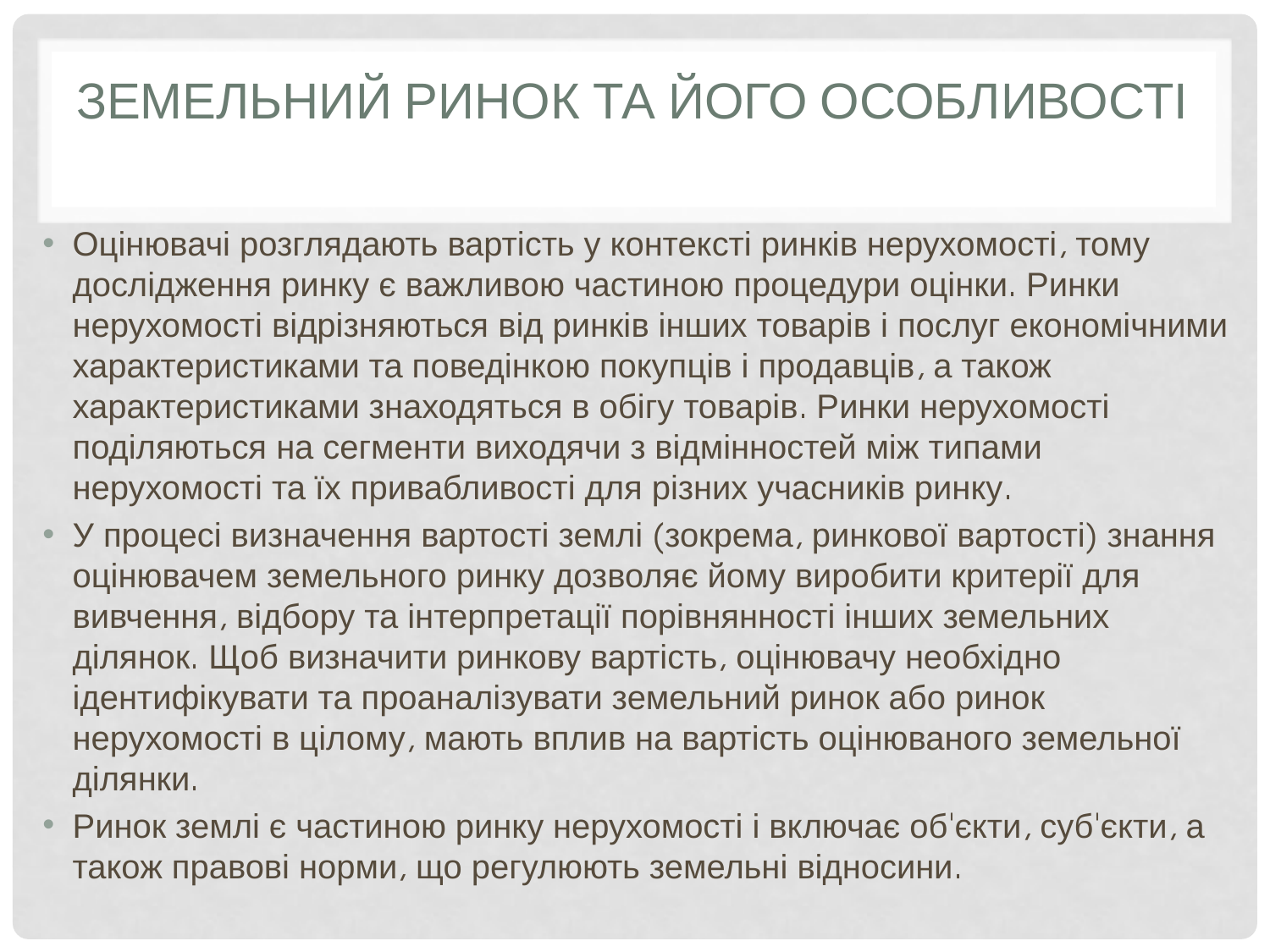

# Земельний ринок та його особливості
Оцінювачі розглядають вартість у контексті ринків нерухомості, тому дослідження ринку є важливою частиною процедури оцінки. Ринки нерухомості відрізняються від ринків інших товарів і послуг економічними характеристиками та поведінкою покупців і продавців, а також характеристиками знаходяться в обігу товарів. Ринки нерухомості поділяються на сегменти виходячи з відмінностей між типами нерухомості та їх привабливості для різних учасників ринку.
У процесі визначення вартості землі (зокрема, ринкової вартості) знання оцінювачем земельного ринку дозволяє йому виробити критерії для вивчення, відбору та інтерпретації порівнянності інших земельних ділянок. Щоб визначити ринкову вартість, оцінювачу необхідно ідентифікувати та проаналізувати земельний ринок або ринок нерухомості в цілому, мають вплив на вартість оцінюваного земельної ділянки.
Ринок землі є частиною ринку нерухомості і включає об'єкти, суб'єкти, а також правові норми, що регулюють земельні відносини.